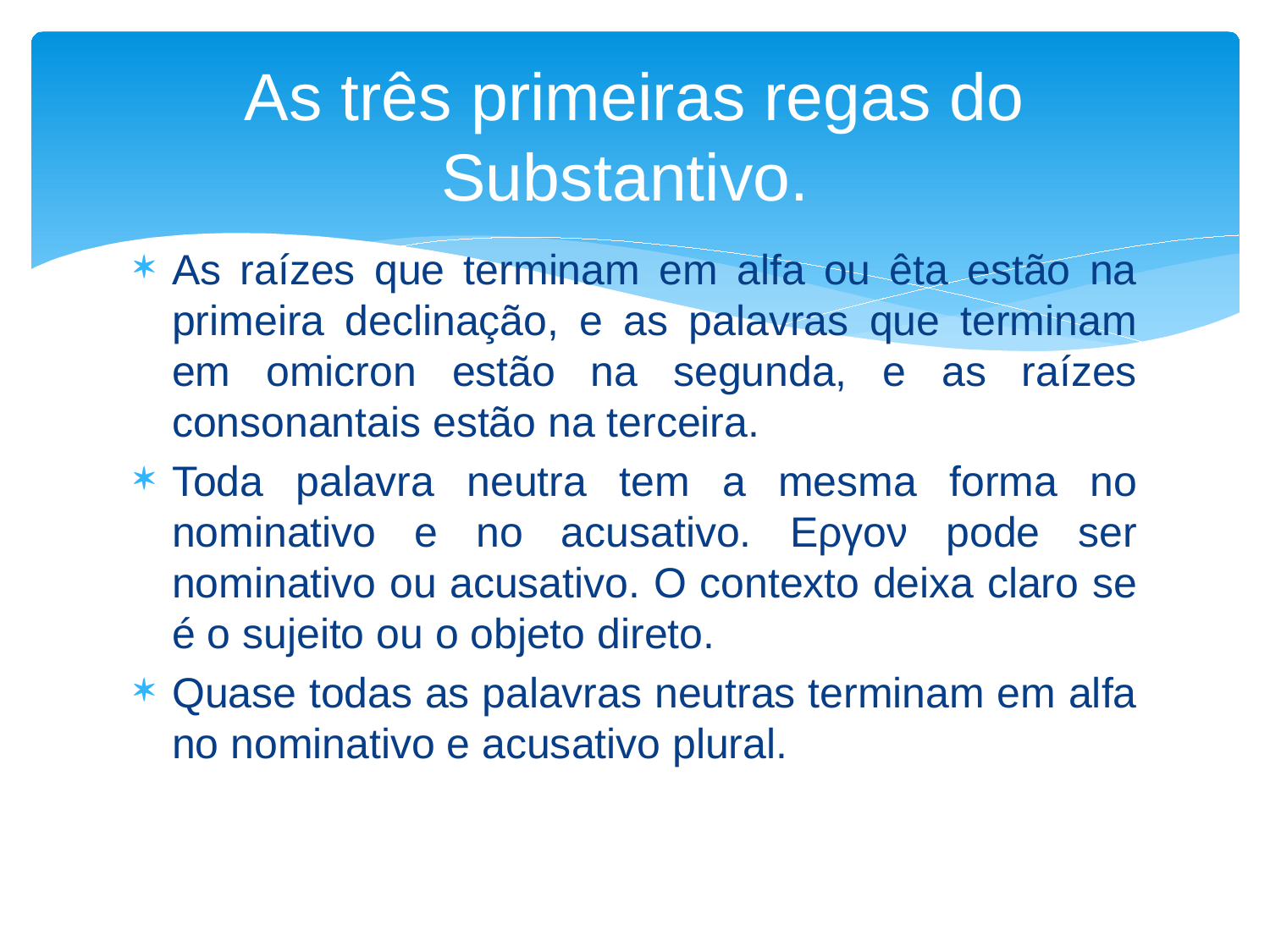

# As três primeiras regas do Substantivo.
As raízes que terminam em alfa ou êta estão na primeira declinação, e as palavras que terminam em omicron estão na segunda, e as raízes consonantais estão na terceira.
Toda palavra neutra tem a mesma forma no nominativo e no acusativo. Εργον pode ser nominativo ou acusativo. O contexto deixa claro se é o sujeito ou o objeto direto.
Quase todas as palavras neutras terminam em alfa no nominativo e acusativo plural.